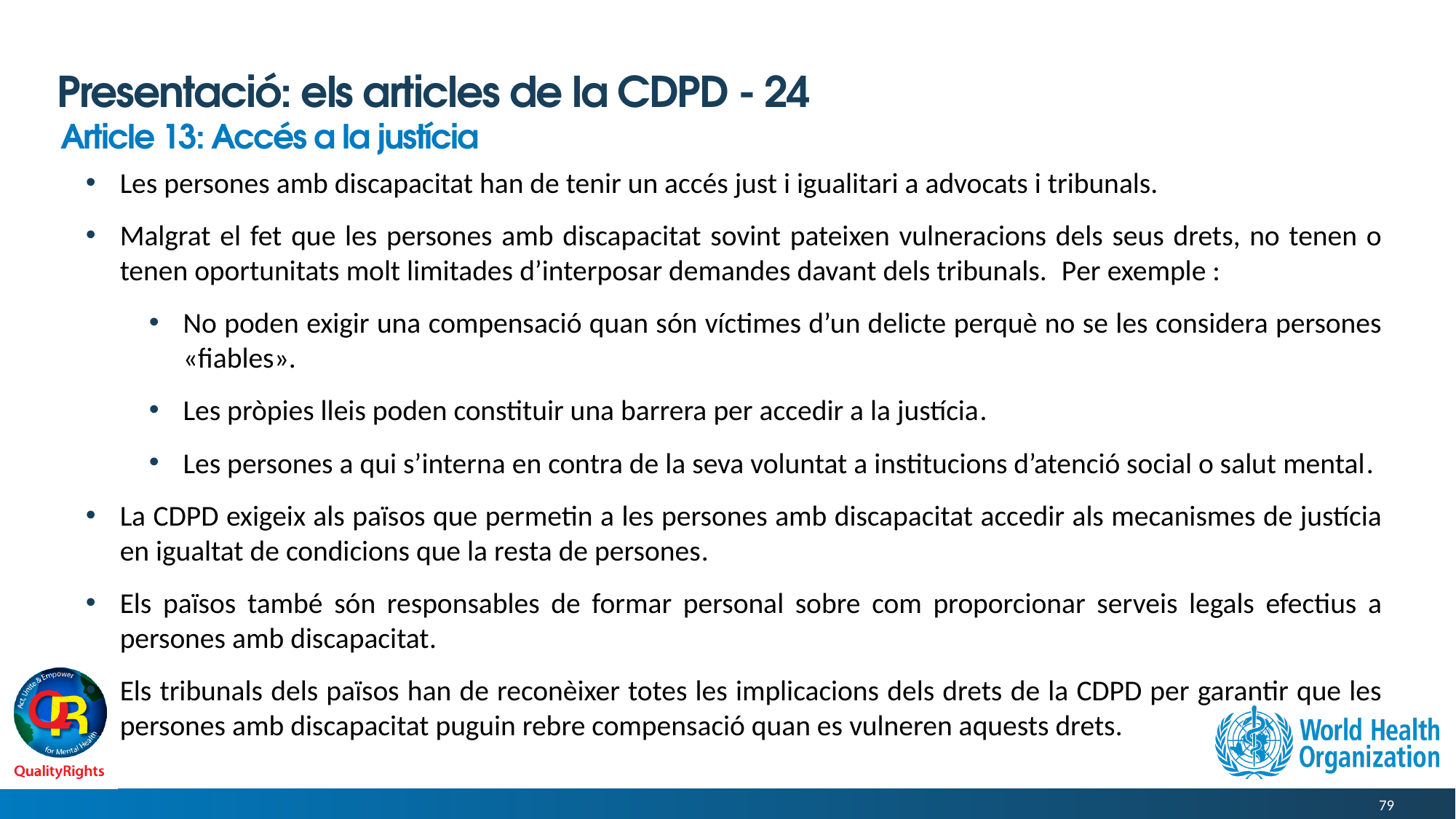

# Presentació: els articles de la CDPD - 24
Article 13: Accés a la justícia
Les persones amb discapacitat han de tenir un accés just i igualitari a advocats i tribunals.
Malgrat el fet que les persones amb discapacitat sovint pateixen vulneracions dels seus drets, no tenen o tenen oportunitats molt limitades d’interposar demandes davant dels tribunals.  Per exemple :
No poden exigir una compensació quan són víctimes d’un delicte perquè no se les considera persones «fiables».
Les pròpies lleis poden constituir una barrera per accedir a la justícia.
Les persones a qui s’interna en contra de la seva voluntat a institucions d’atenció social o salut mental.
La CDPD exigeix als països que permetin a les persones amb discapacitat accedir als mecanismes de justícia en igualtat de condicions que la resta de persones.
Els països també són responsables de formar personal sobre com proporcionar serveis legals efectius a persones amb discapacitat.
Els tribunals dels països han de reconèixer totes les implicacions dels drets de la CDPD per garantir que les persones amb discapacitat puguin rebre compensació quan es vulneren aquests drets.